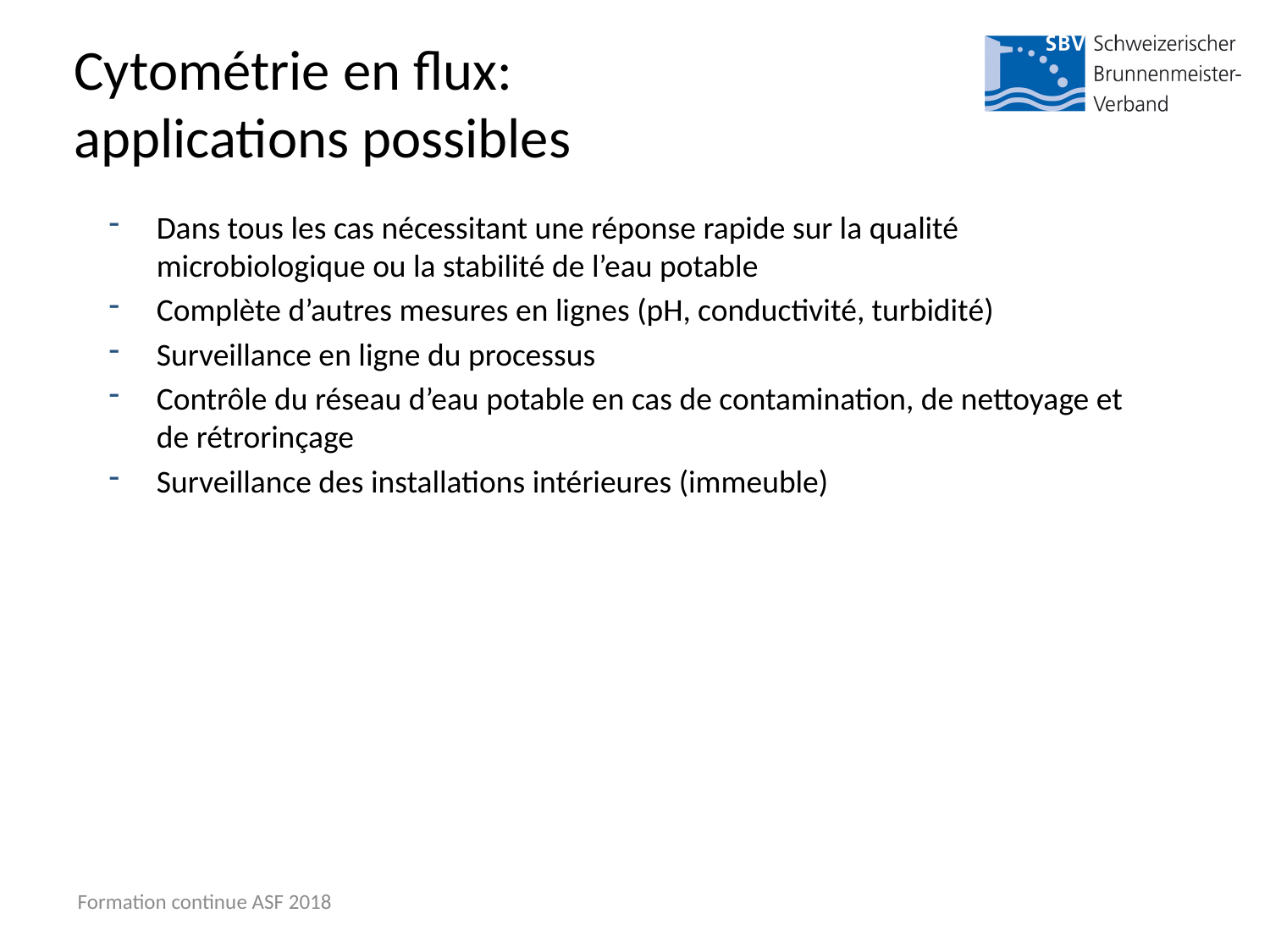

# Cytométrie en flux: applications possibles
Dans tous les cas nécessitant une réponse rapide sur la qualité microbiologique ou la stabilité de l’eau potable
Complète d’autres mesures en lignes (pH, conductivité, turbidité)
Surveillance en ligne du processus
Contrôle du réseau d’eau potable en cas de contamination, de nettoyage et de rétrorinçage
Surveillance des installations intérieures (immeuble)

Formation continue ASF 2018